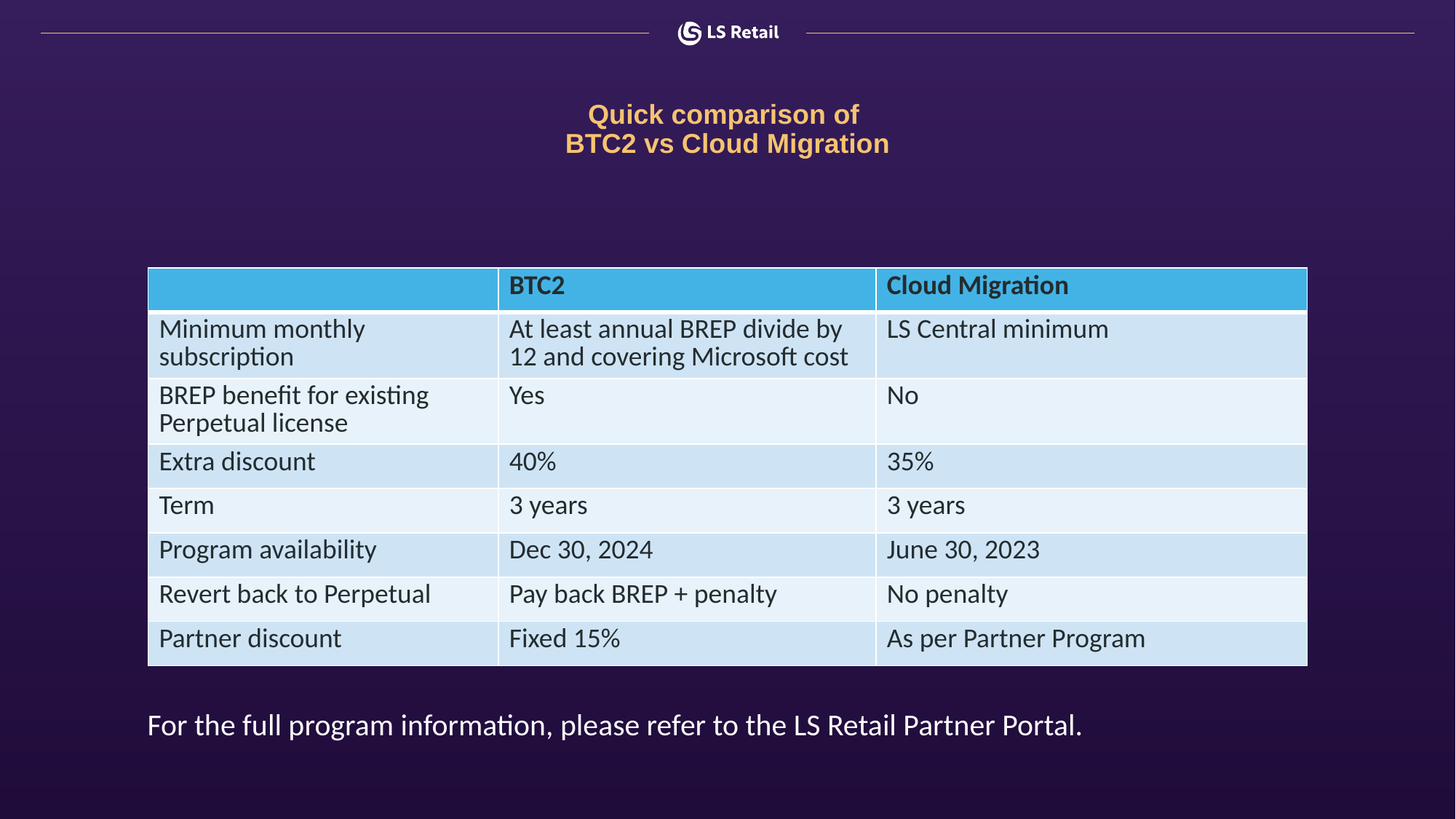

# Quick comparison of BTC2 vs Cloud Migration
|  | BTC2 | Cloud Migration |
| --- | --- | --- |
| Minimum monthly subscription | At least annual BREP divide by 12 and covering Microsoft cost | LS Central minimum |
| BREP benefit for existing Perpetual license | Yes | No |
| Extra discount | 40% | 35% |
| Term | 3 years | 3 years |
| Program availability | Dec 30, 2024 | June 30, 2023 |
| Revert back to Perpetual | Pay back BREP + penalty | No penalty |
| Partner discount | Fixed 15% | As per Partner Program |
For the full program information, please refer to the LS Retail Partner Portal.